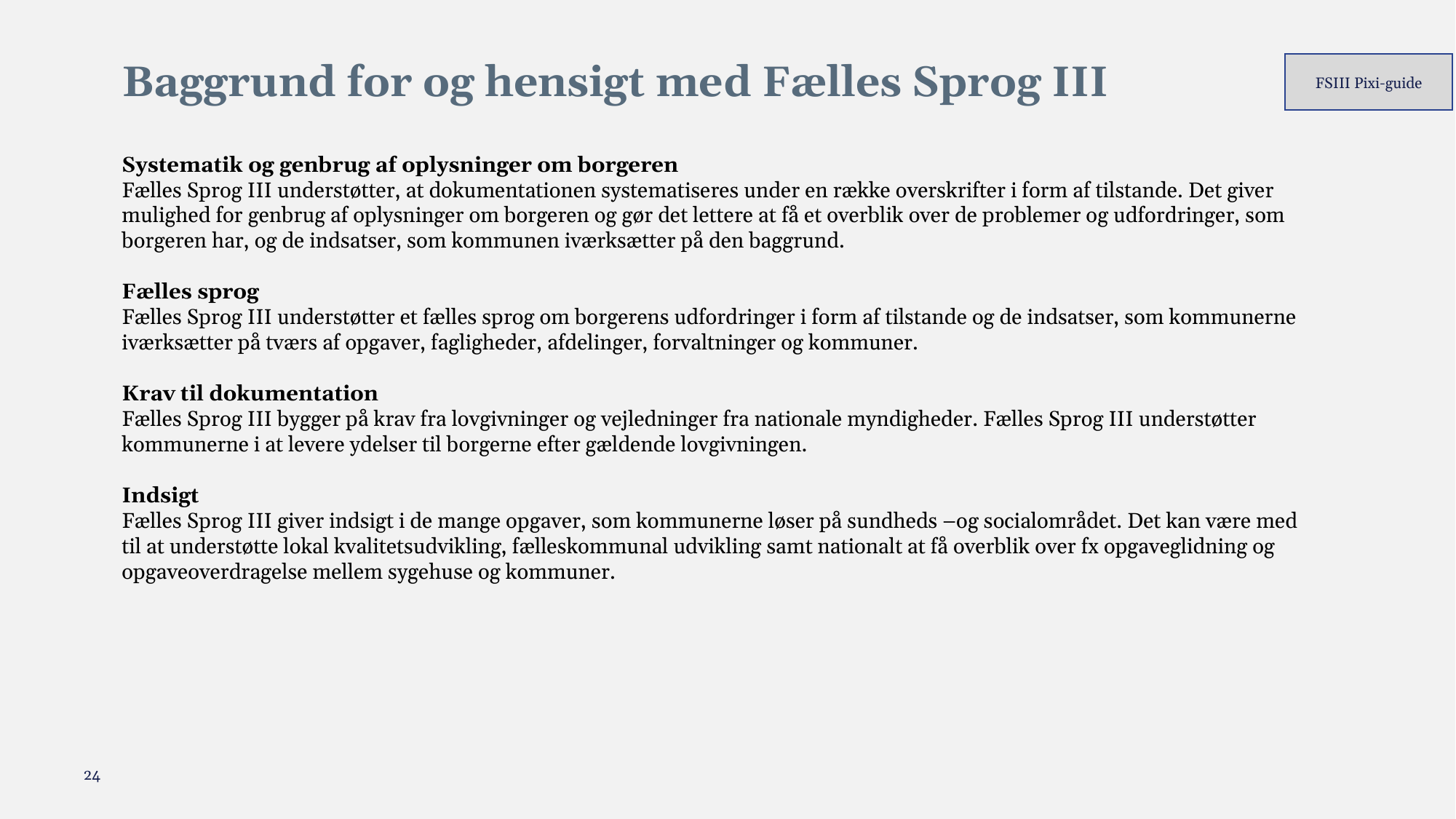

# Baggrund for og hensigt med Fælles Sprog III
FSIII Pixi-guide
Systematik og genbrug af oplysninger om borgeren
Fælles Sprog III understøtter, at dokumentationen systematiseres under en række overskrifter i form af tilstande. Det giver mulighed for genbrug af oplysninger om borgeren og gør det lettere at få et overblik over de problemer og udfordringer, som borgeren har, og de indsatser, som kommunen iværksætter på den baggrund.

Fælles sprog
Fælles Sprog III understøtter et fælles sprog om borgerens udfordringer i form af tilstande og de indsatser, som kommunerne iværksætter på tværs af opgaver, fagligheder, afdelinger, forvaltninger og kommuner.

Krav til dokumentation
Fælles Sprog III bygger på krav fra lovgivninger og vejledninger fra nationale myndigheder. Fælles Sprog III understøtter kommunerne i at levere ydelser til borgerne efter gældende lovgivningen.

Indsigt
Fælles Sprog III giver indsigt i de mange opgaver, som kommunerne løser på sundheds –og socialområdet. Det kan være med til at understøtte lokal kvalitetsudvikling, fælleskommunal udvikling samt nationalt at få overblik over fx opgaveglidning og opgaveoverdragelse mellem sygehuse og kommuner.
24